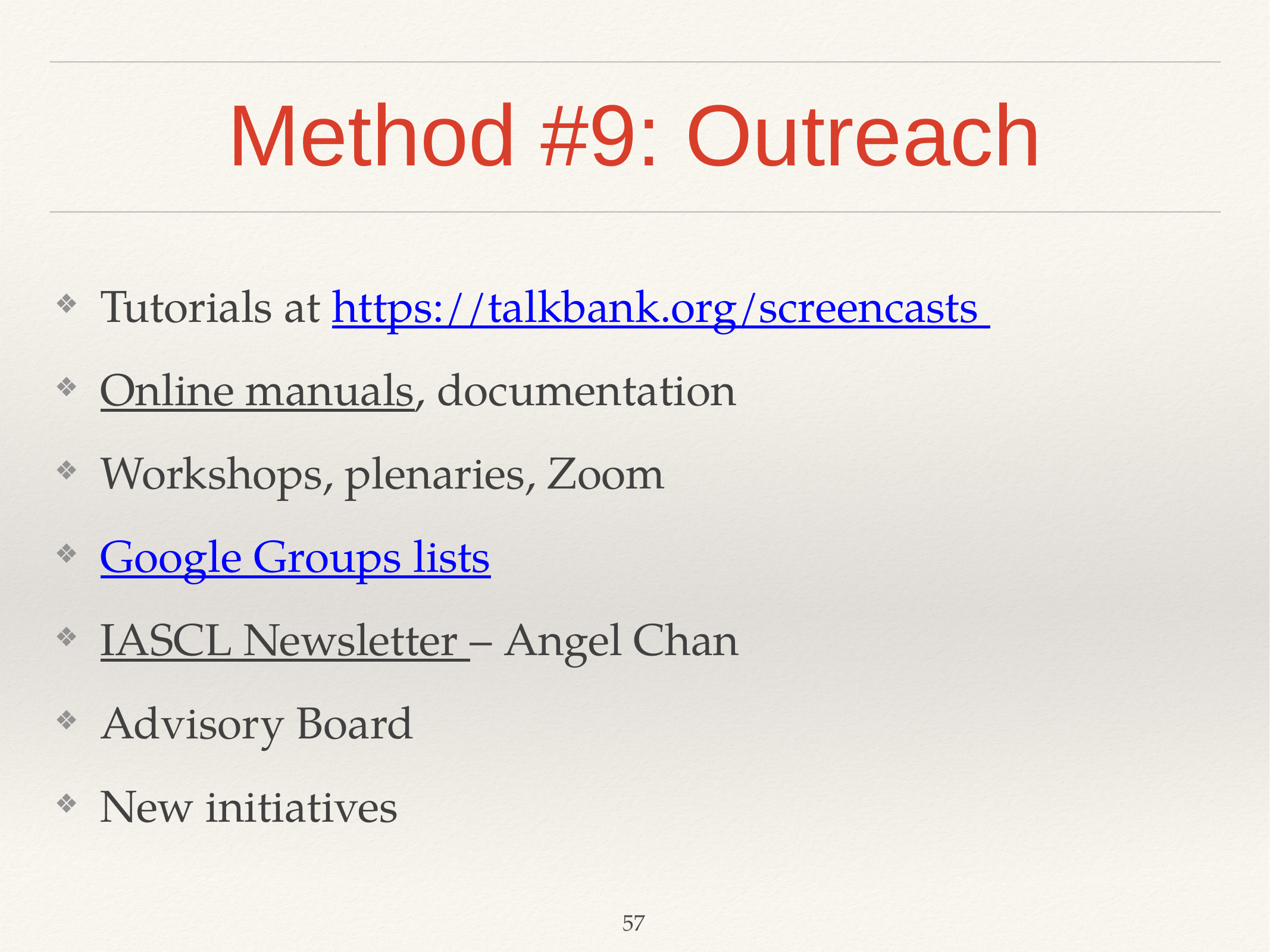

# Method #9: Outreach
Tutorials at https://talkbank.org/screencasts
Online manuals, documentation
Workshops, plenaries, Zoom
Google Groups lists
IASCL Newsletter – Angel Chan
Advisory Board
New initiatives
57